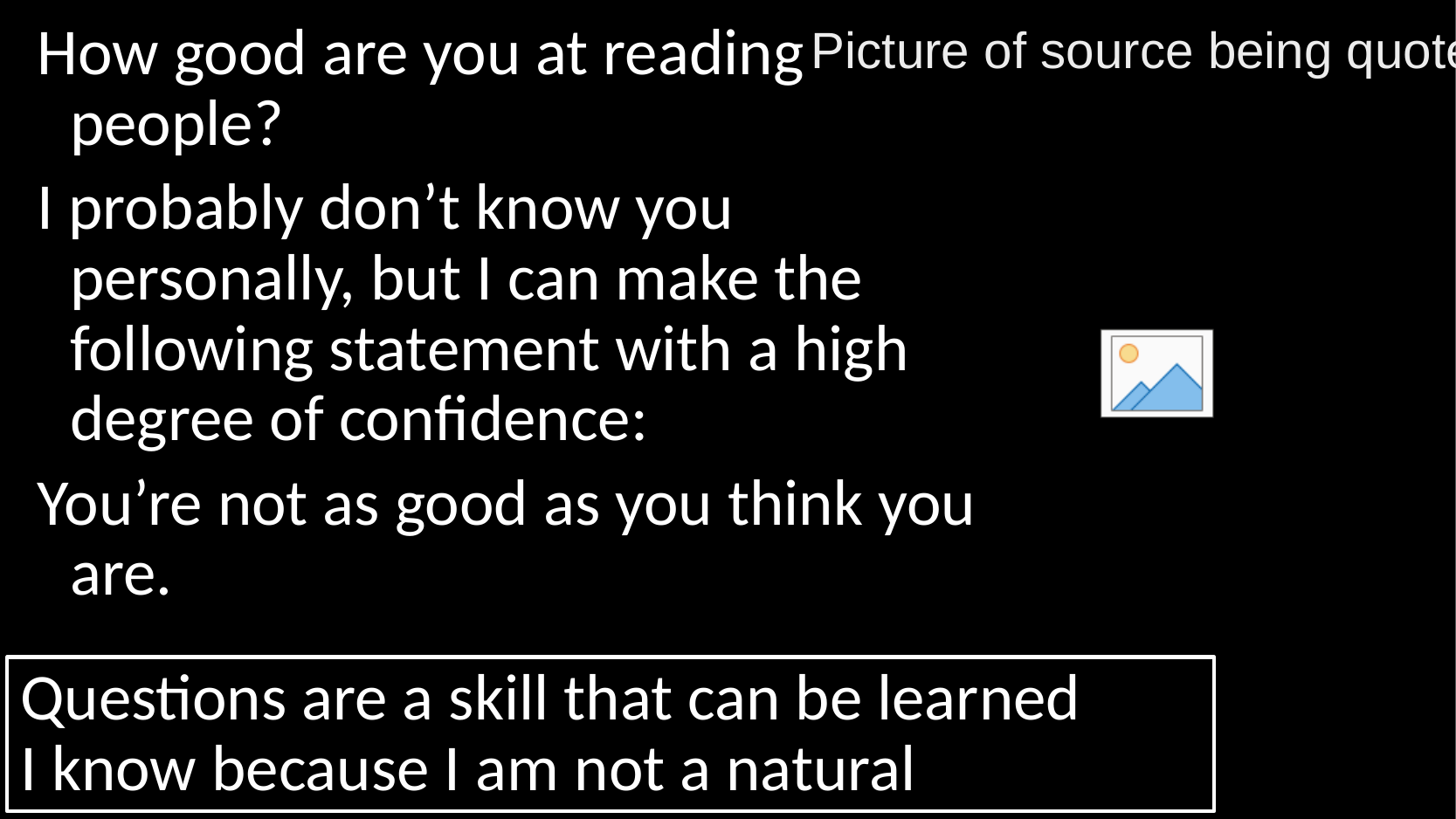

How good are you at reading people?
I probably don’t know you personally, but I can make the following statement with a high degree of confidence:
You’re not as good as you think you are.
Questions are a skill that can be learned
I know because I am not a natural